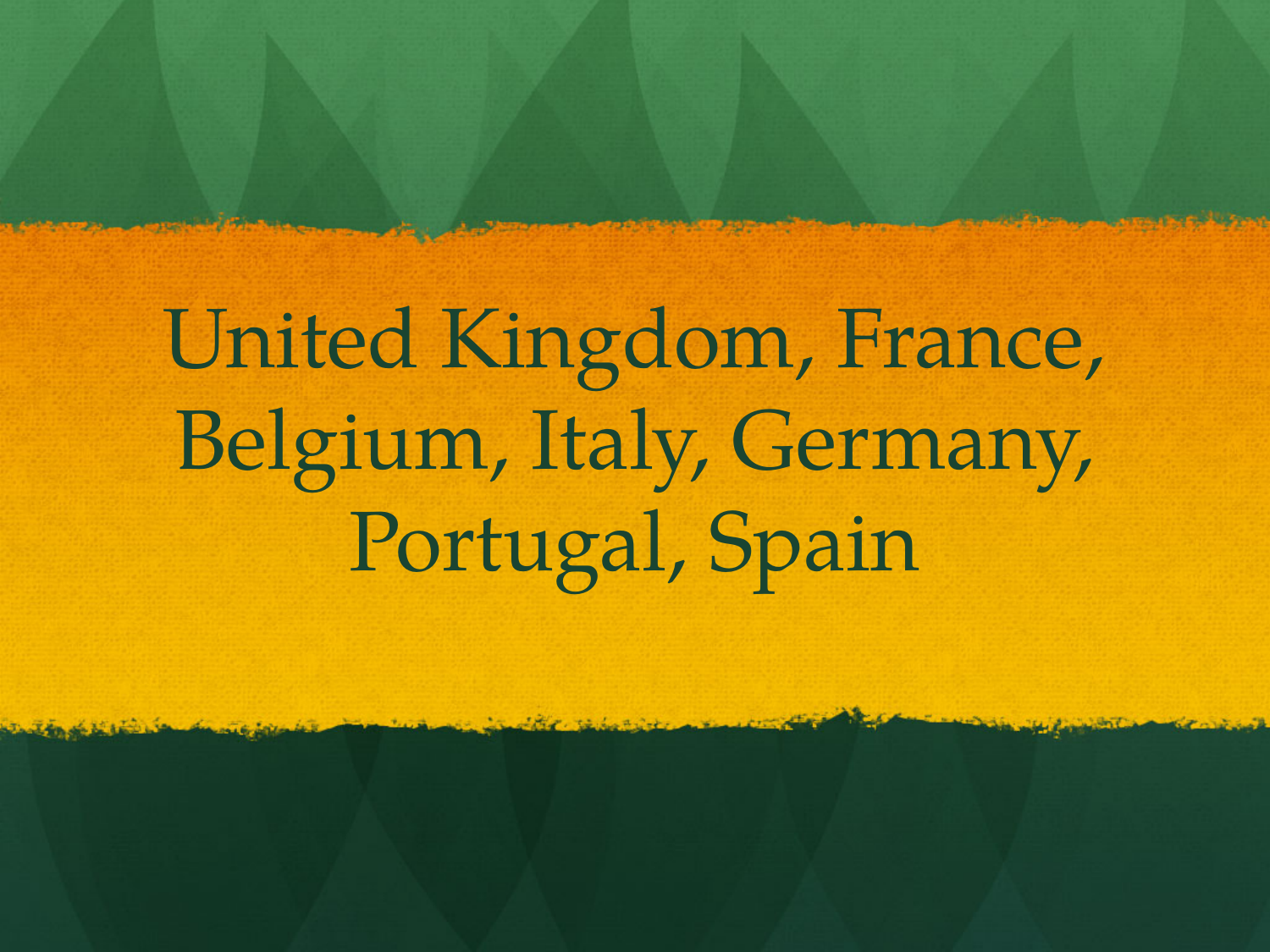

# United Kingdom, France, Belgium, Italy, Germany, Portugal, Spain